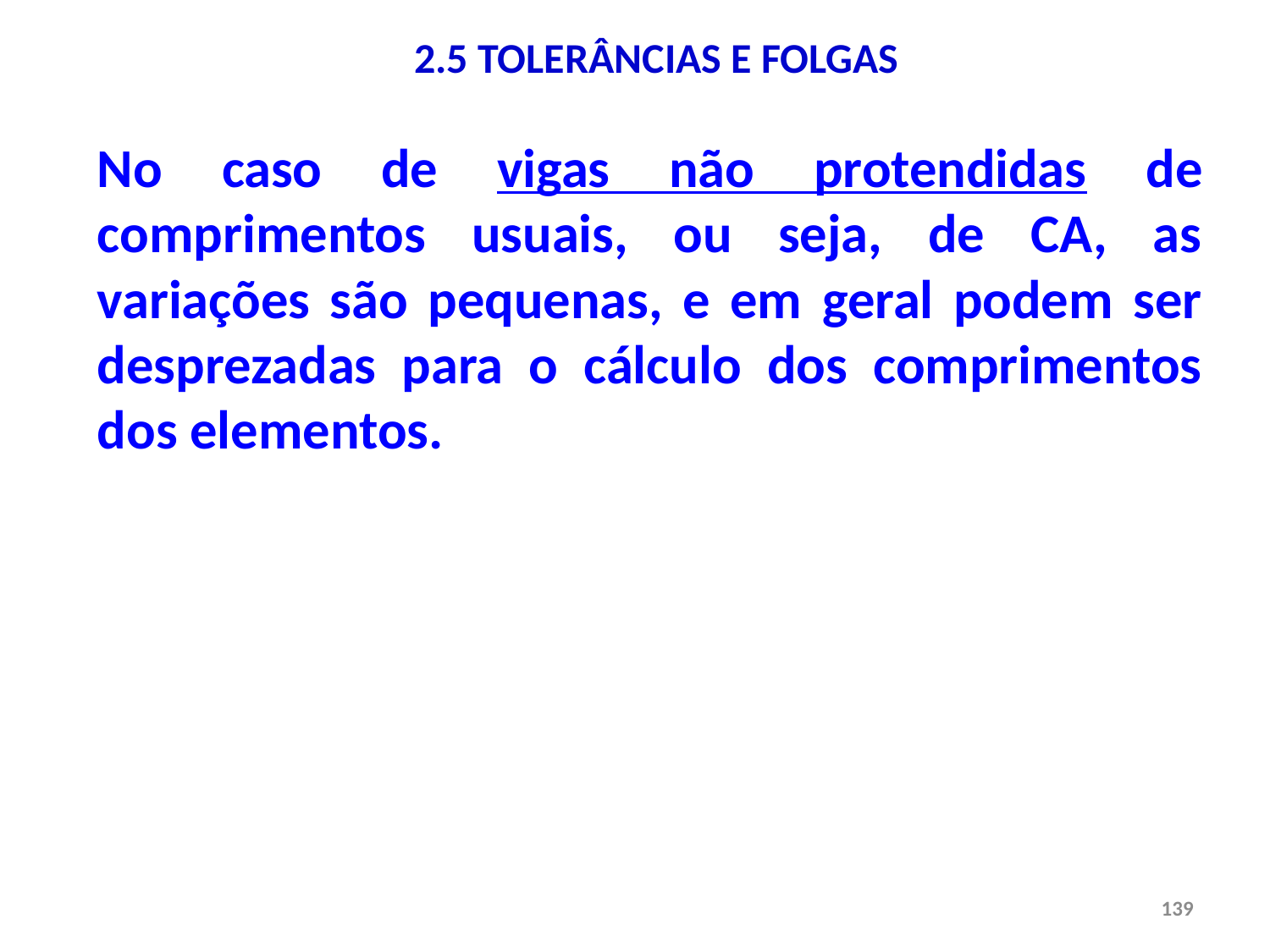

# 2.5 TOLERÂNCIAS E FOLGAS
No caso de vigas não protendidas de comprimentos usuais, ou seja, de CA, as variações são pequenas, e em geral podem ser desprezadas para o cálculo dos comprimentos dos elementos.
139